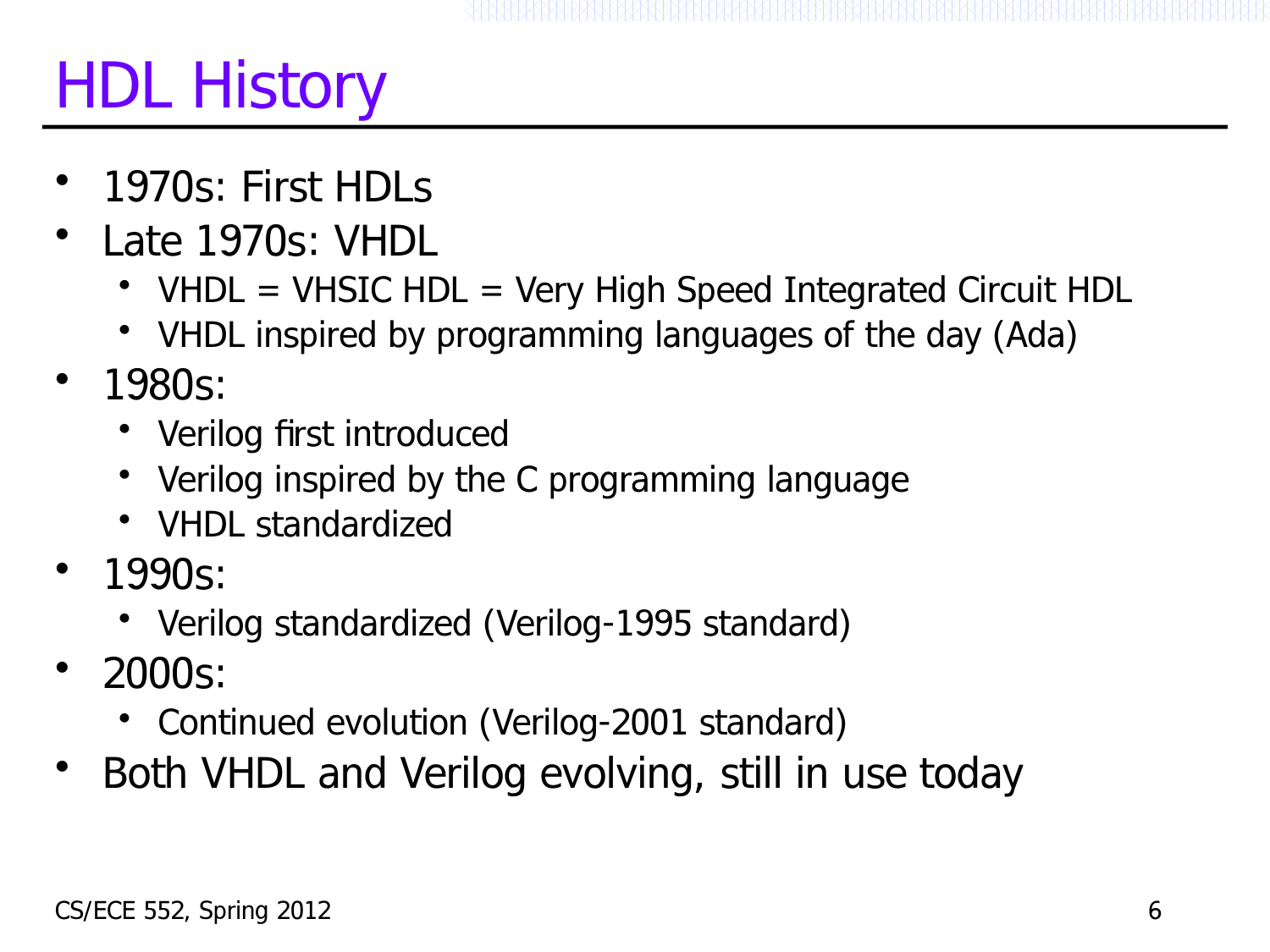

# HDL History
1970s: First HDLs
Late 1970s: VHDL
VHDL = VHSIC HDL = Very High Speed Integrated Circuit HDL
VHDL inspired by programming languages of the day (Ada)
1980s:
Verilog first introduced
Verilog inspired by the C programming language
VHDL standardized
1990s:
Verilog standardized (Verilog-1995 standard)
2000s:
Continued evolution (Verilog-2001 standard)
Both VHDL and Verilog evolving, still in use today
CS/ECE 552, Spring 2012
6